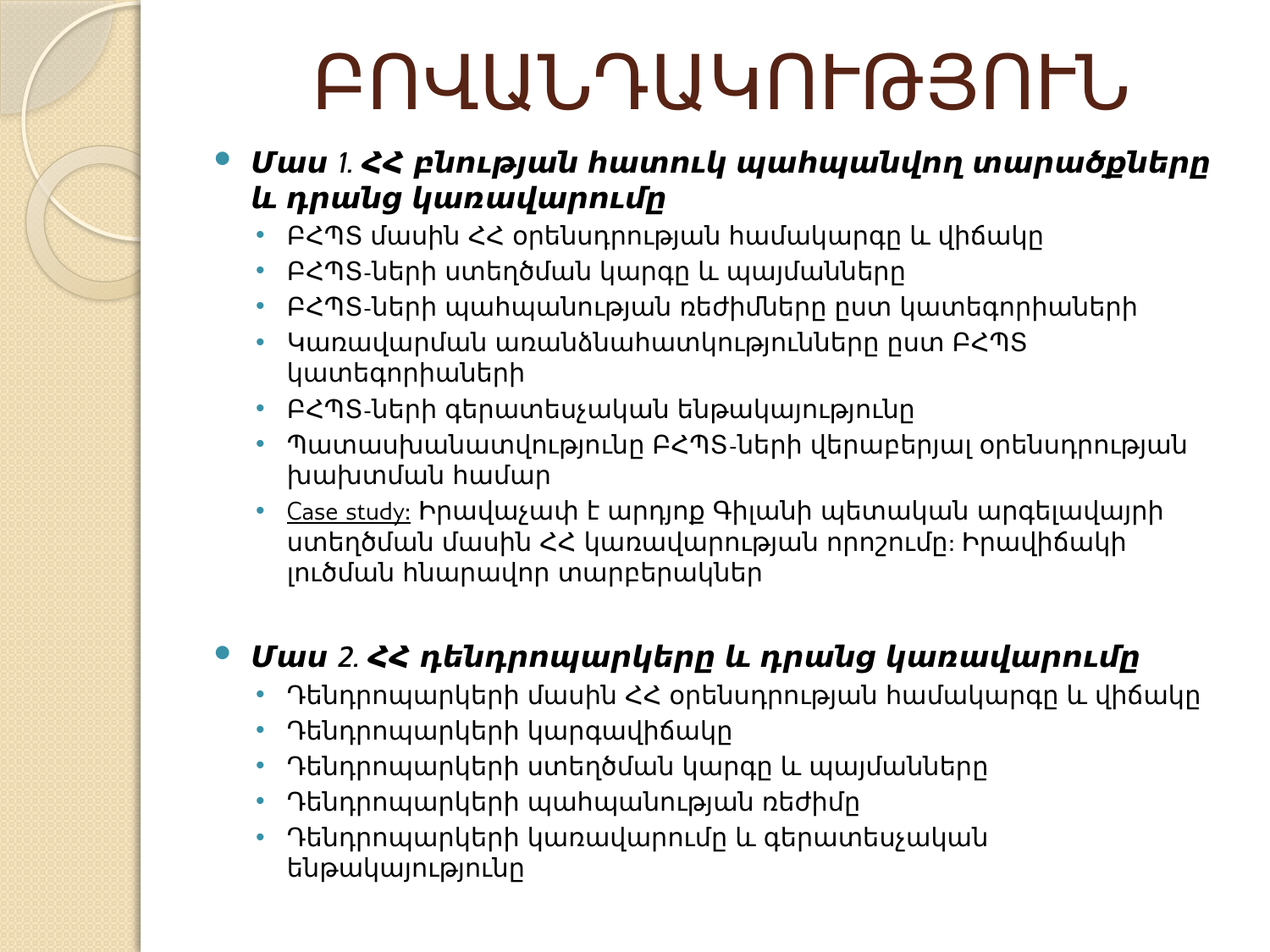

# ԲՈՎԱՆԴԱԿՈՒԹՅՈՒՆ
Մաս 1. ՀՀ բնության հատուկ պահպանվող տարածքները և դրանց կառավարումը
ԲՀՊՏ մասին ՀՀ օրենսդրության համակարգը և վիճակը
ԲՀՊՏ-ների ստեղծման կարգը և պայմանները
ԲՀՊՏ-ների պահպանության ռեժիմները ըստ կատեգորիաների
Կառավարման առանձնահատկությունները ըստ ԲՀՊՏ կատեգորիաների
ԲՀՊՏ-ների գերատեսչական ենթակայությունը
Պատասխանատվությունը ԲՀՊՏ-ների վերաբերյալ օրենսդրության խախտման համար
Case study: Իրավաչափ է արդյոք Գիլանի պետական արգելավայրի ստեղծման մասին ՀՀ կառավարության որոշումը: Իրավիճակի լուծման հնարավոր տարբերակներ

Մաս 2. ՀՀ դենդրոպարկերը և դրանց կառավարումը
Դենդրոպարկերի մասին ՀՀ օրենսդրության համակարգը և վիճակը
Դենդրոպարկերի կարգավիճակը
Դենդրոպարկերի ստեղծման կարգը և պայմանները
Դենդրոպարկերի պահպանության ռեժիմը
Դենդրոպարկերի կառավարումը և գերատեսչական ենթակայությունը